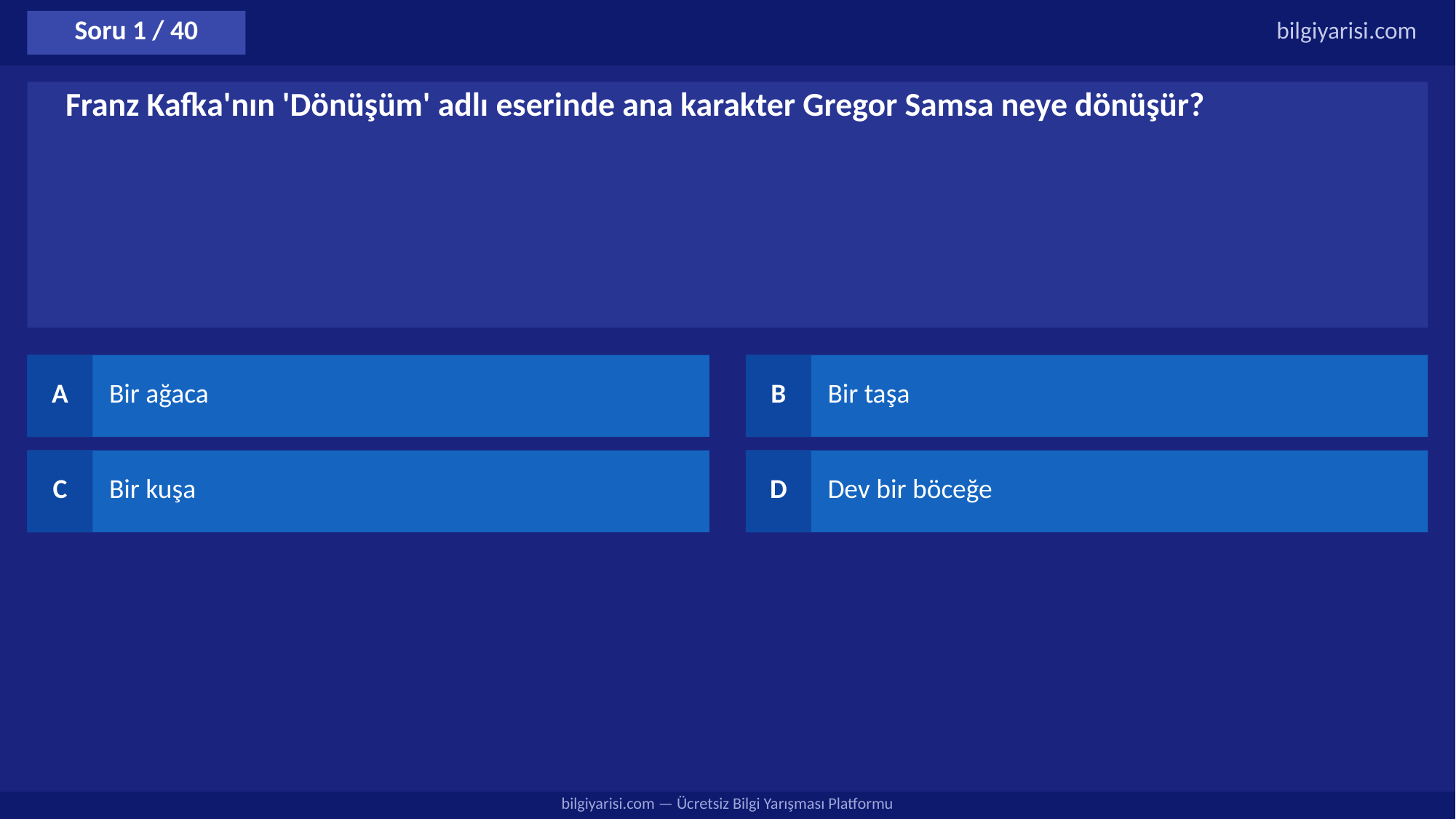

Soru 1 / 40
bilgiyarisi.com

Franz Kafka'nın 'Dönüşüm' adlı eserinde ana karakter Gregor Samsa neye dönüşür?

A
Bir ağaca

B
Bir taşa

C
Bir kuşa

D
Dev bir böceğe
bilgiyarisi.com — Ücretsiz Bilgi Yarışması Platformu